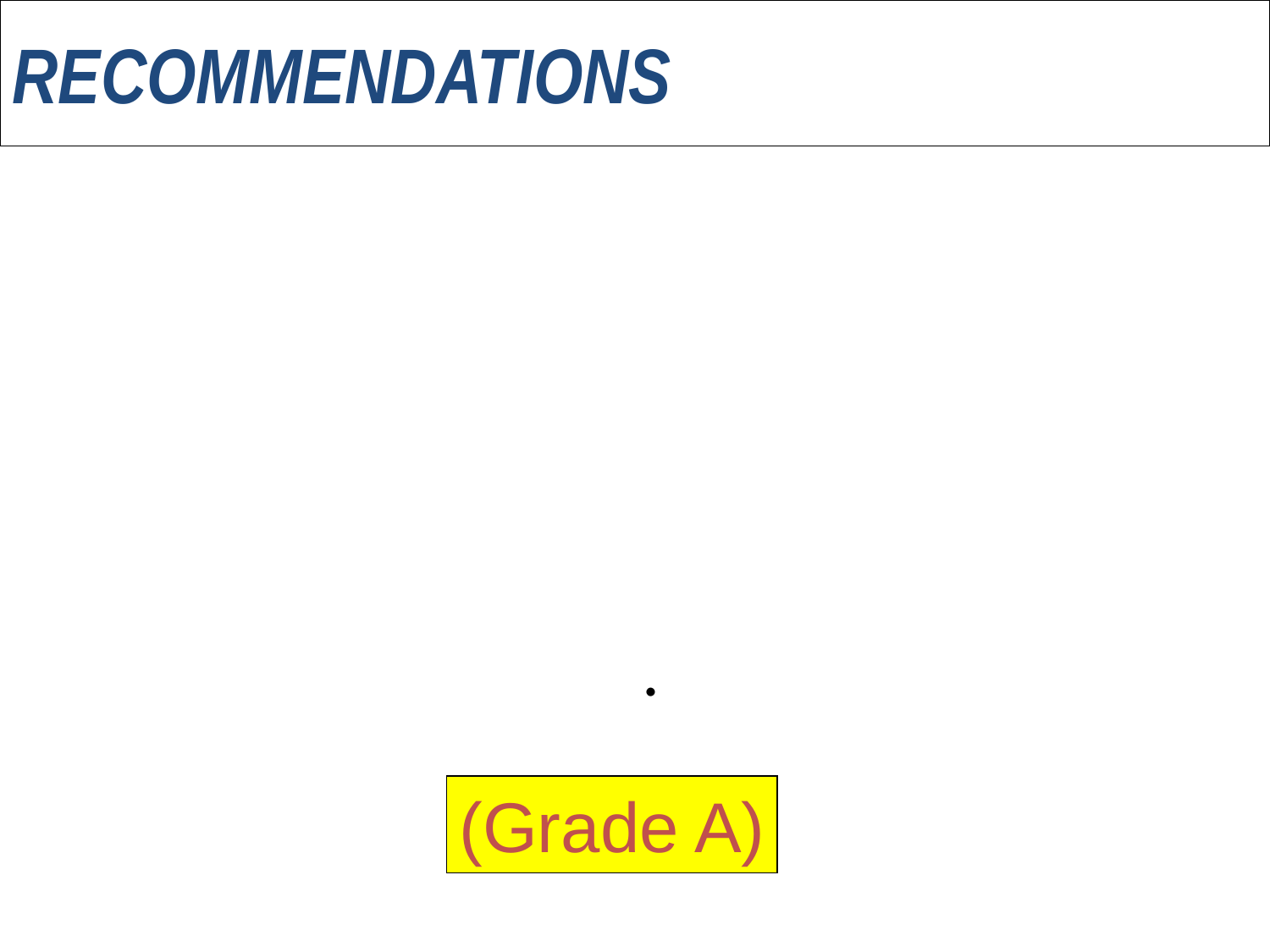

RECOMMENDATIONS
Appropriately trained personnel in adequately equipped facilities should be available in order to ensure that women have access to the IUD if they desire this method of contraception.
(Grade A)